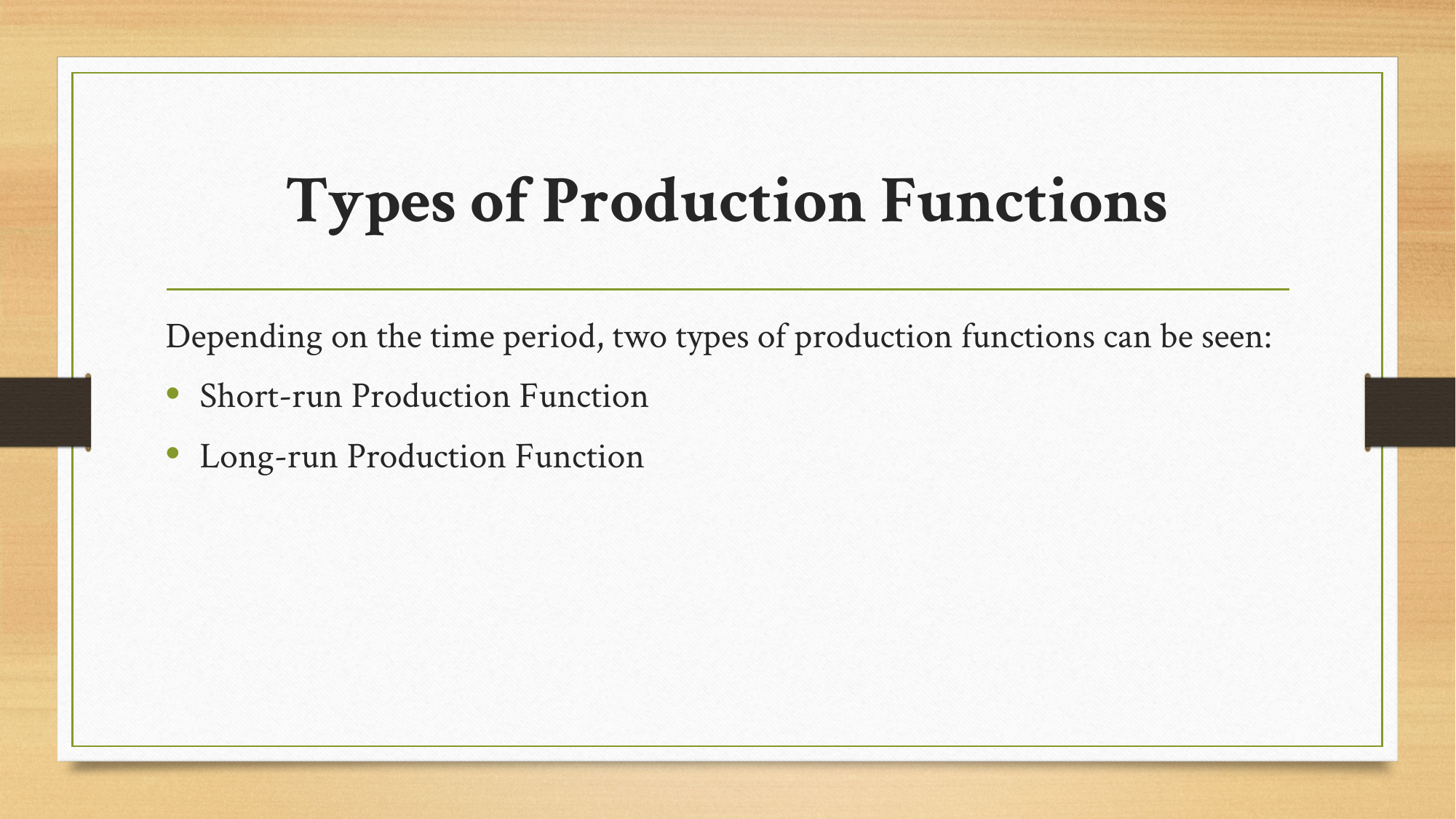

# Types of Production Functions
Depending on the time period, two types of production functions can be seen:
Short-run Production Function
Long-run Production Function